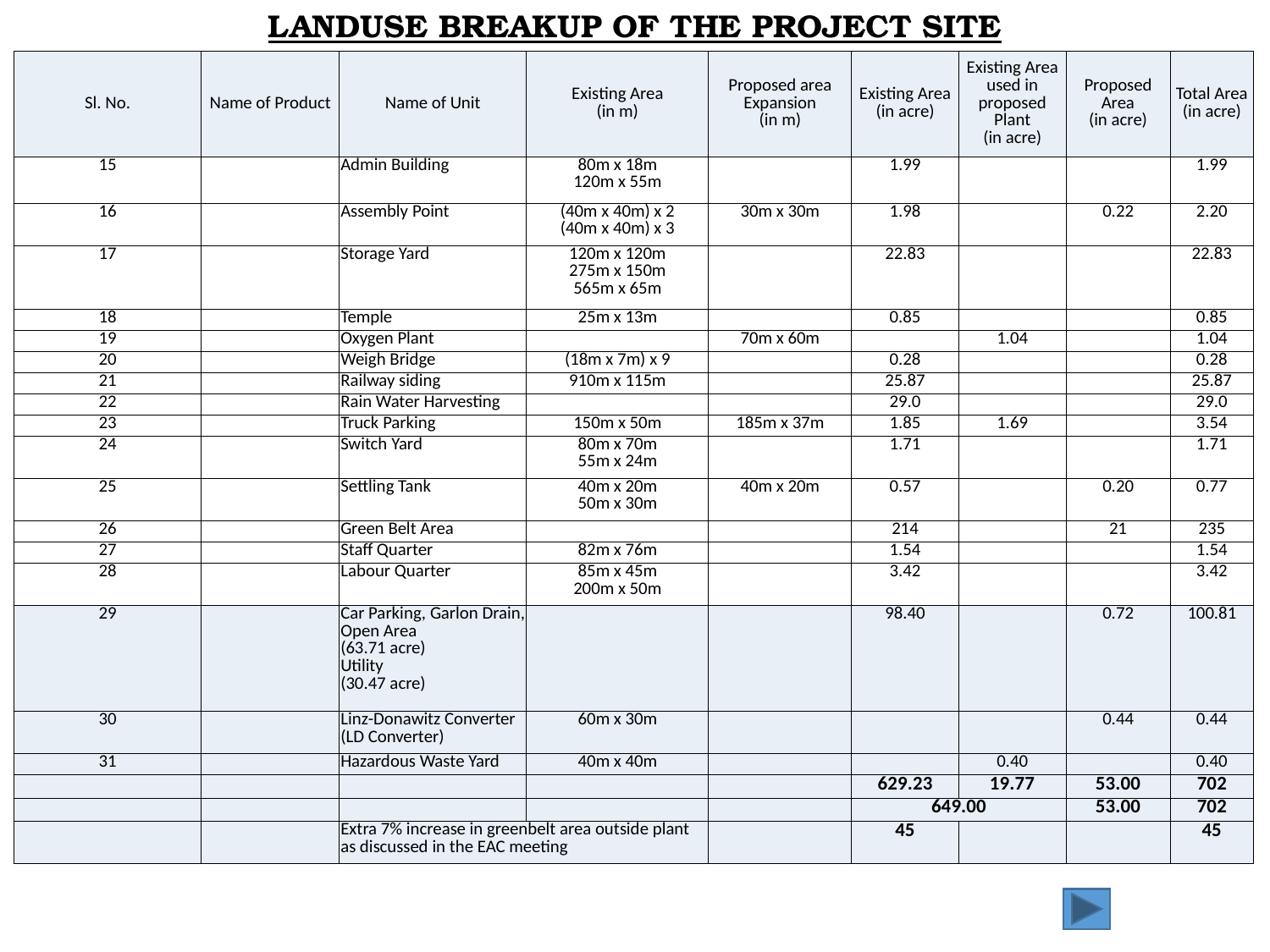

LANDUSE BREAKUP OF THE PROJECT SITE
| Sl. No. | Name of Product | Name of Unit | Existing Area (in m) | Proposed area Expansion (in m) | Existing Area (in acre) | Existing Area used in proposed Plant (in acre) | Proposed Area (in acre) | Total Area (in acre) |
| --- | --- | --- | --- | --- | --- | --- | --- | --- |
| 15 |  | Admin Building | 80m x 18m 120m x 55m |  | 1.99 |  |  | 1.99 |
| 16 |  | Assembly Point | (40m x 40m) x 2 (40m x 40m) x 3 | 30m x 30m | 1.98 |  | 0.22 | 2.20 |
| 17 |  | Storage Yard | 120m x 120m 275m x 150m 565m x 65m |  | 22.83 |  |  | 22.83 |
| 18 |  | Temple | 25m x 13m |  | 0.85 |  |  | 0.85 |
| 19 |  | Oxygen Plant |  | 70m x 60m |  | 1.04 |  | 1.04 |
| 20 |  | Weigh Bridge | (18m x 7m) x 9 |  | 0.28 |  |  | 0.28 |
| 21 |  | Railway siding | 910m x 115m |  | 25.87 |  |  | 25.87 |
| 22 |  | Rain Water Harvesting |  |  | 29.0 |  |  | 29.0 |
| 23 |  | Truck Parking | 150m x 50m | 185m x 37m | 1.85 | 1.69 |  | 3.54 |
| 24 |  | Switch Yard | 80m x 70m 55m x 24m |  | 1.71 |  |  | 1.71 |
| 25 |  | Settling Tank | 40m x 20m 50m x 30m | 40m x 20m | 0.57 |  | 0.20 | 0.77 |
| 26 |  | Green Belt Area |  |  | 214 |  | 21 | 235 |
| 27 |  | Staff Quarter | 82m x 76m |  | 1.54 |  |  | 1.54 |
| 28 |  | Labour Quarter | 85m x 45m 200m x 50m |  | 3.42 |  |  | 3.42 |
| 29 |  | Car Parking, Garlon Drain, Open Area (63.71 acre) Utility (30.47 acre) |  |  | 98.40 |  | 0.72 | 100.81 |
| 30 |  | Linz-Donawitz Converter (LD Converter) | 60m x 30m |  |  |  | 0.44 | 0.44 |
| 31 |  | Hazardous Waste Yard | 40m x 40m |  |  | 0.40 |  | 0.40 |
|  |  |  |  |  | 629.23 | 19.77 | 53.00 | 702 |
|  |  |  |  |  | 649.00 |  | 53.00 | 702 |
|  |  | Extra 7% increase in greenbelt area outside plant as discussed in the EAC meeting |  |  | 45 |  |  | 45 |
9